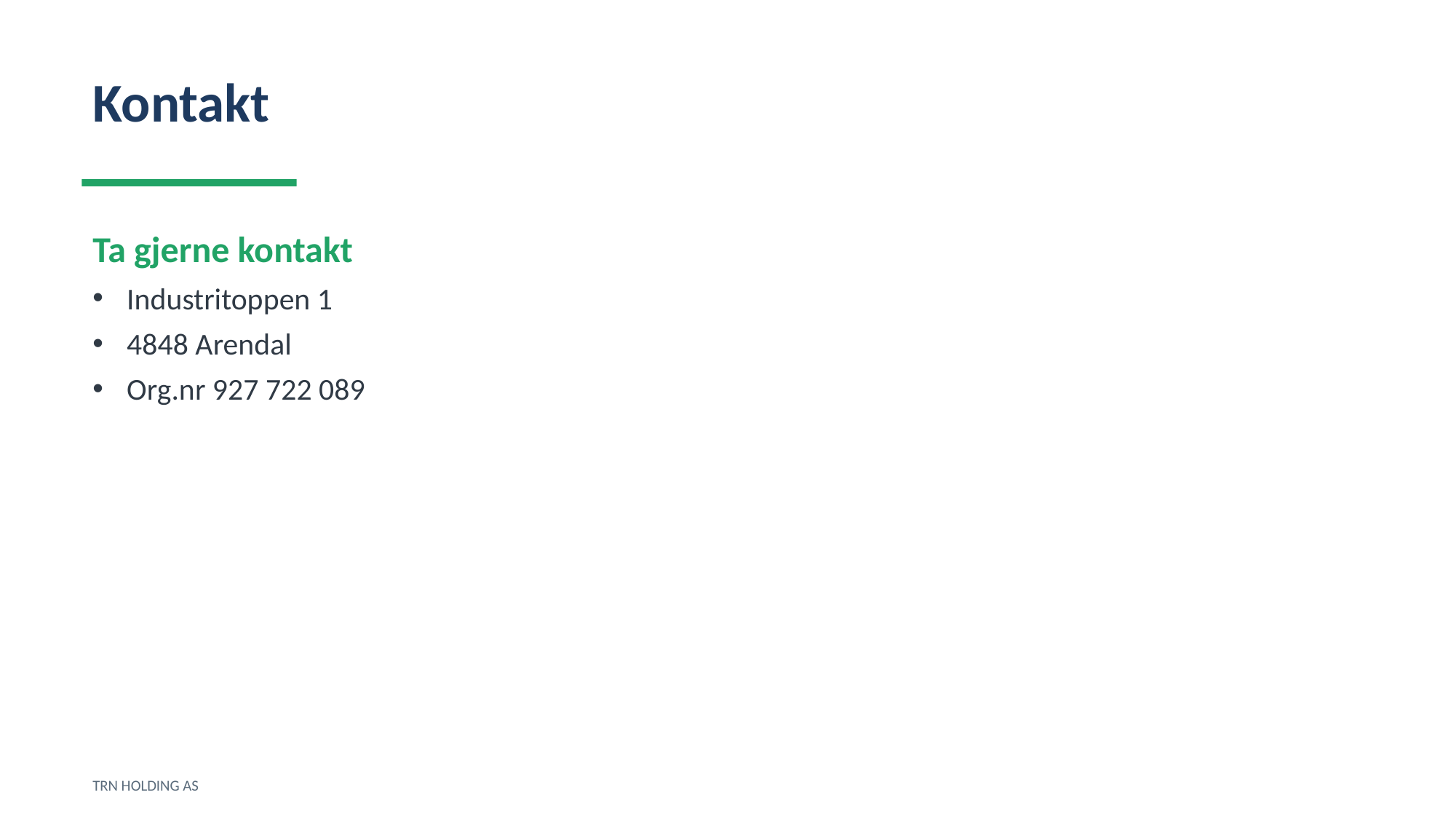

Kontakt

Ta gjerne kontakt
Industritoppen 1
4848 Arendal
Org.nr 927 722 089
TRN HOLDING AS